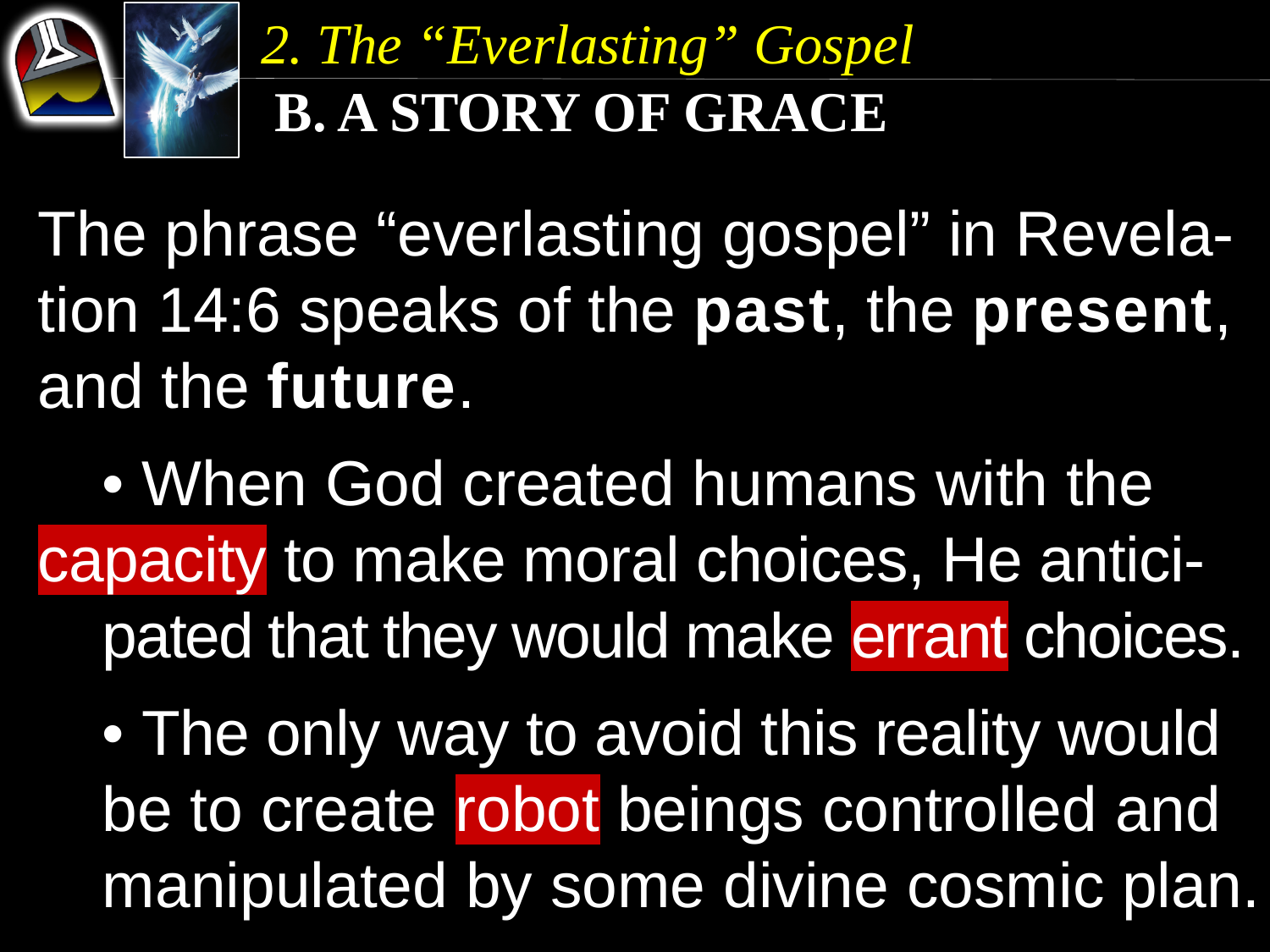

2. The “Everlasting” Gospel
 b. A Story of Grace
The phrase “everlasting gospel” in Revela-tion 14:6 speaks of the past, the present, and the future.
	• When God created humans with the 	capacity to make moral choices, He antici-	pated that they would make errant choices.
	• The only way to avoid this reality would 	be to create robot beings controlled and   	manipulated by some divine cosmic plan.